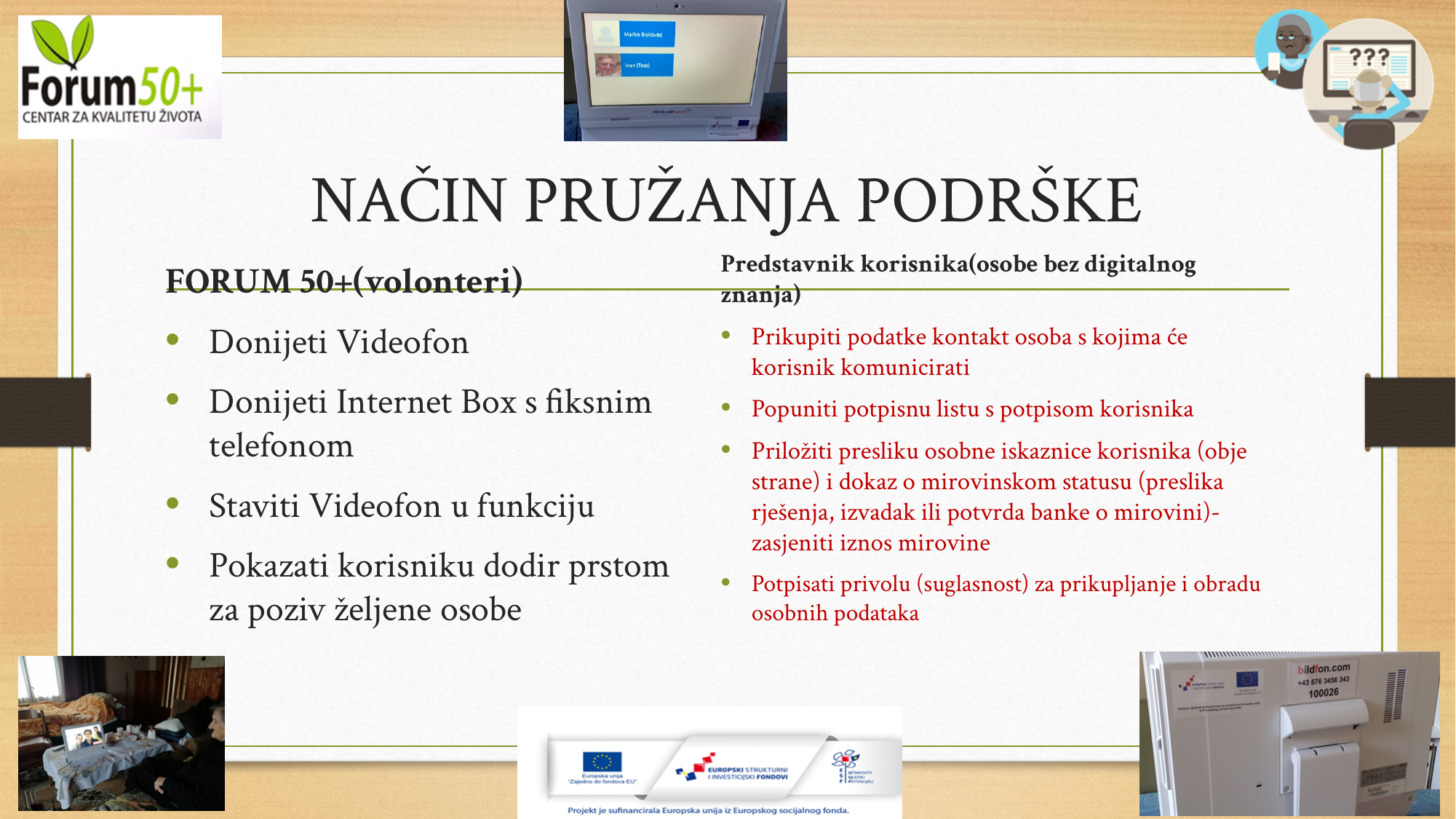

# NAČIN PRUŽANJA PODRŠKE
Predstavnik korisnika(osobe bez digitalnog znanja)
Prikupiti podatke kontakt osoba s kojima će korisnik komunicirati
Popuniti potpisnu listu s potpisom korisnika
Priložiti presliku osobne iskaznice korisnika (obje strane) i dokaz o mirovinskom statusu (preslika rješenja, izvadak ili potvrda banke o mirovini)-zasjeniti iznos mirovine
Potpisati privolu (suglasnost) za prikupljanje i obradu osobnih podataka
FORUM 50+(volonteri)
Donijeti Videofon
Donijeti Internet Box s fiksnim telefonom
Staviti Videofon u funkciju
Pokazati korisniku dodir prstom za poziv željene osobe